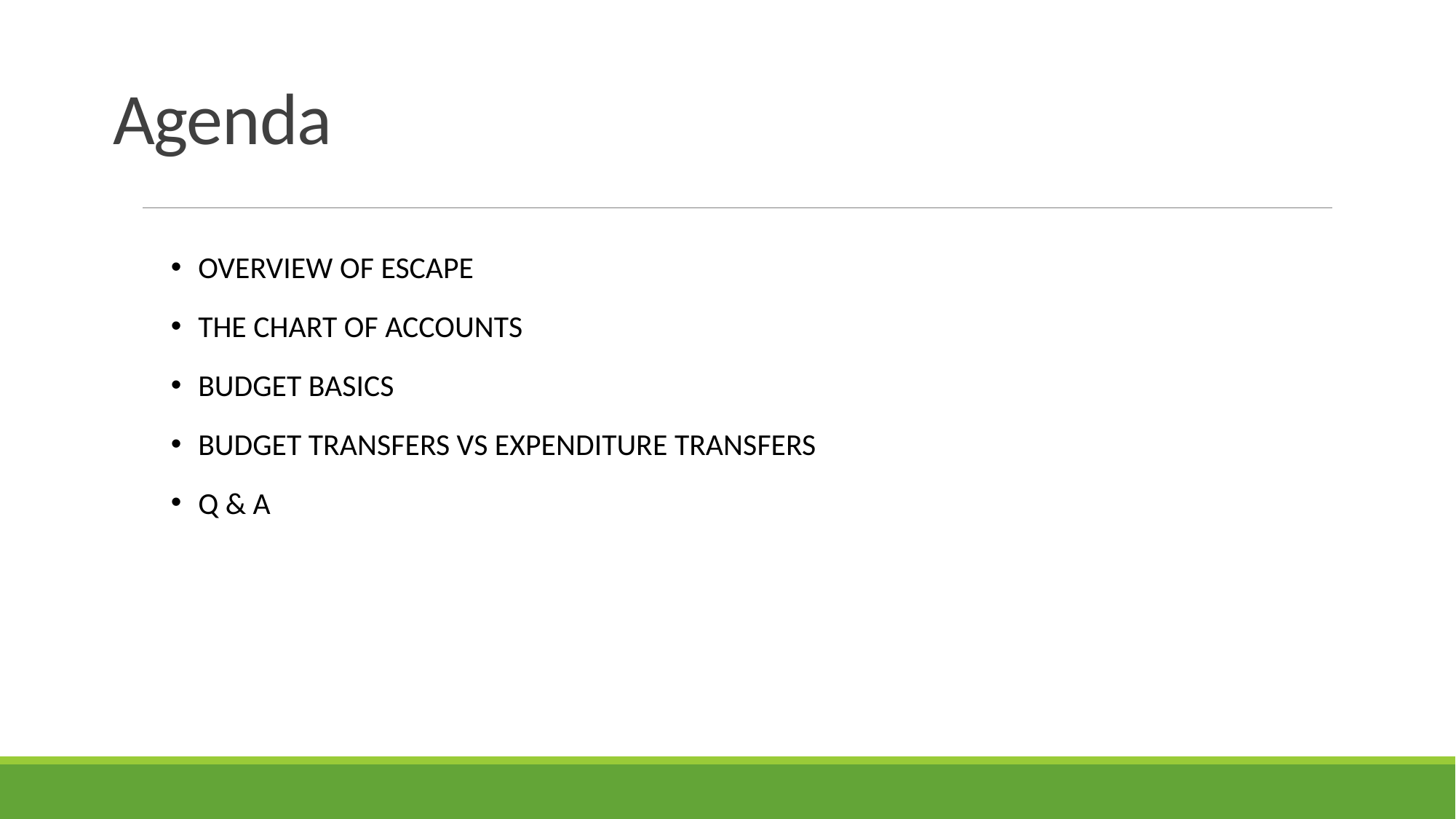

# Agenda
Overview of Escape
The Chart of Accounts
Budget Basics
Budget Transfers VS Expenditure Transfers
Q & a